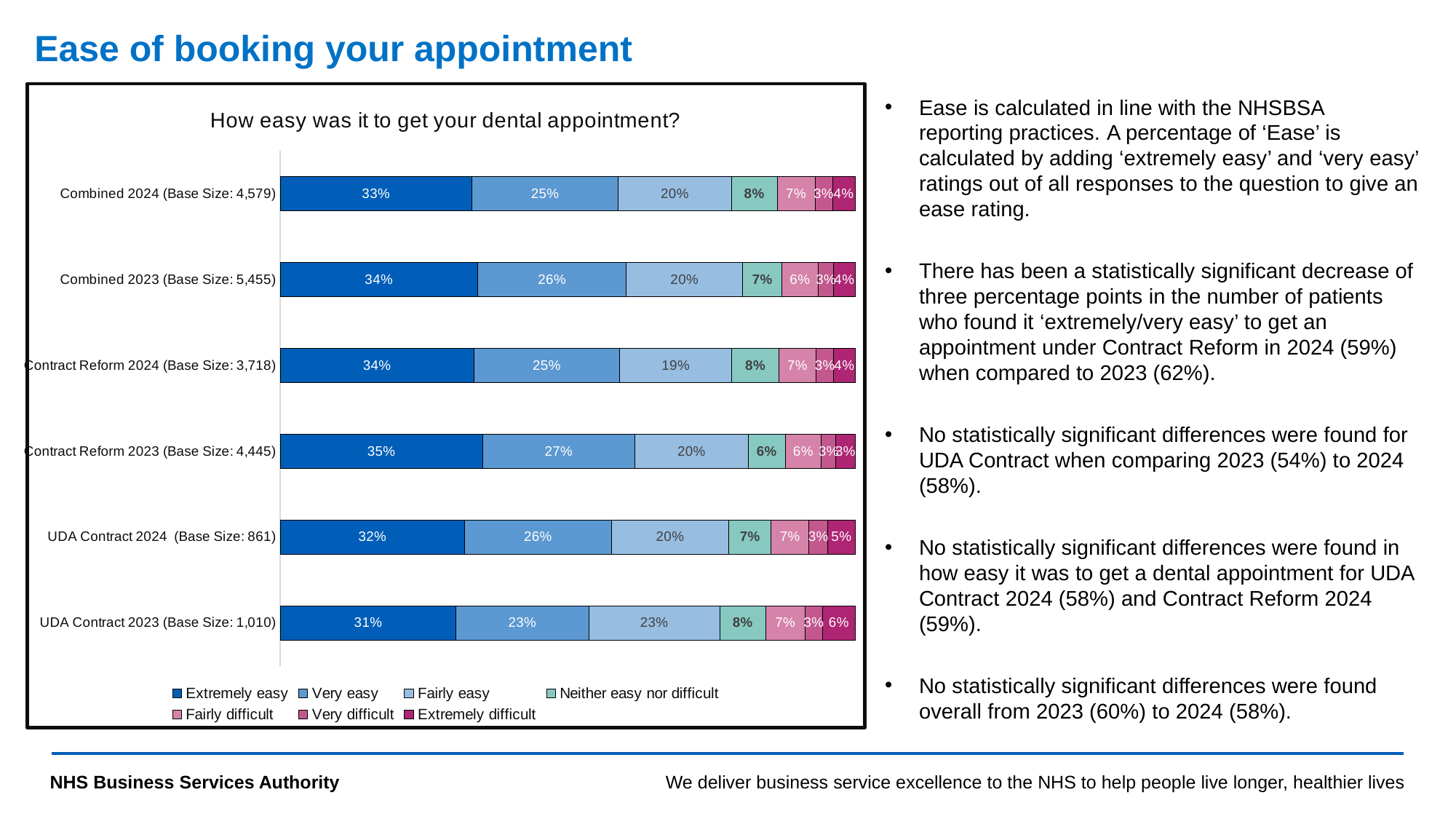

# Ease of booking your appointment

### Chart: How easy was it to get your dental appointment?

| Category | Extremely easy | Very easy | Fairly easy | Neither easy nor difficult | Fairly difficult | Very difficult | Extremely difficult |
|---|---|---|---|---|---|---|---|
| UDA Contract 2023 (Base Size: 1,010) | 0.30594059405940593 | 0.2306930693069307 | 0.22772277227722773 | 0.0801980198019802 | 0.06831683168316832 | 0.030693069306930693 | 0.05643564356435644 |
| UDA Contract 2024  (Base Size: 861) | 0.3205574912891986 | 0.25551684088269455 | 0.20441347270615565 | 0.07317073170731707 | 0.06620209059233449 | 0.032520325203252036 | 0.047619047619047616 |
| Contract Reform 2023 (Base Size: 4,445) | 0.3518560179977503 | 0.2652418447694038 | 0.19662542182227222 | 0.06479190101237345 | 0.06254218222722159 | 0.025646794150731157 | 0.03329583802024747 |
| Contract Reform 2024 (Base Size: 3,718) | 0.3364712210866057 | 0.25416890801506187 | 0.19499731038192578 | 0.0814954276492738 | 0.06535771920387305 | 0.029854760623991394 | 0.037654653039268425 |
| Combined 2023 (Base Size: 5,455) | 0.34335472043996335 | 0.2588450962419798 | 0.20238313473877176 | 0.06764436296975251 | 0.06361136571952337 | 0.026581118240146653 | 0.03758020164986251 |
| Combined 2024 (Base Size: 4,579) | 0.33347892552959163 | 0.2544223629613453 | 0.19676785324306617 | 0.07993011574579603 | 0.06551648831622625 | 0.030355972919851495 | 0.03952828128412317 |
Ease is calculated in line with the NHSBSA reporting practices. A percentage of ‘Ease’ is calculated by adding ‘extremely easy’ and ‘very easy’ ratings out of all responses to the question to give an ease rating.

There has been a statistically significant decrease of three percentage points in the number of patients who found it ‘extremely/very easy’ to get an appointment under Contract Reform in 2024 (59%) when compared to 2023 (62%).

No statistically significant differences were found for UDA Contract when comparing 2023 (54%) to 2024 (58%).

No statistically significant differences were found in how easy it was to get a dental appointment for UDA Contract 2024 (58%) and Contract Reform 2024 (59%).

No statistically significant differences were found overall from 2023 (60%) to 2024 (58%).